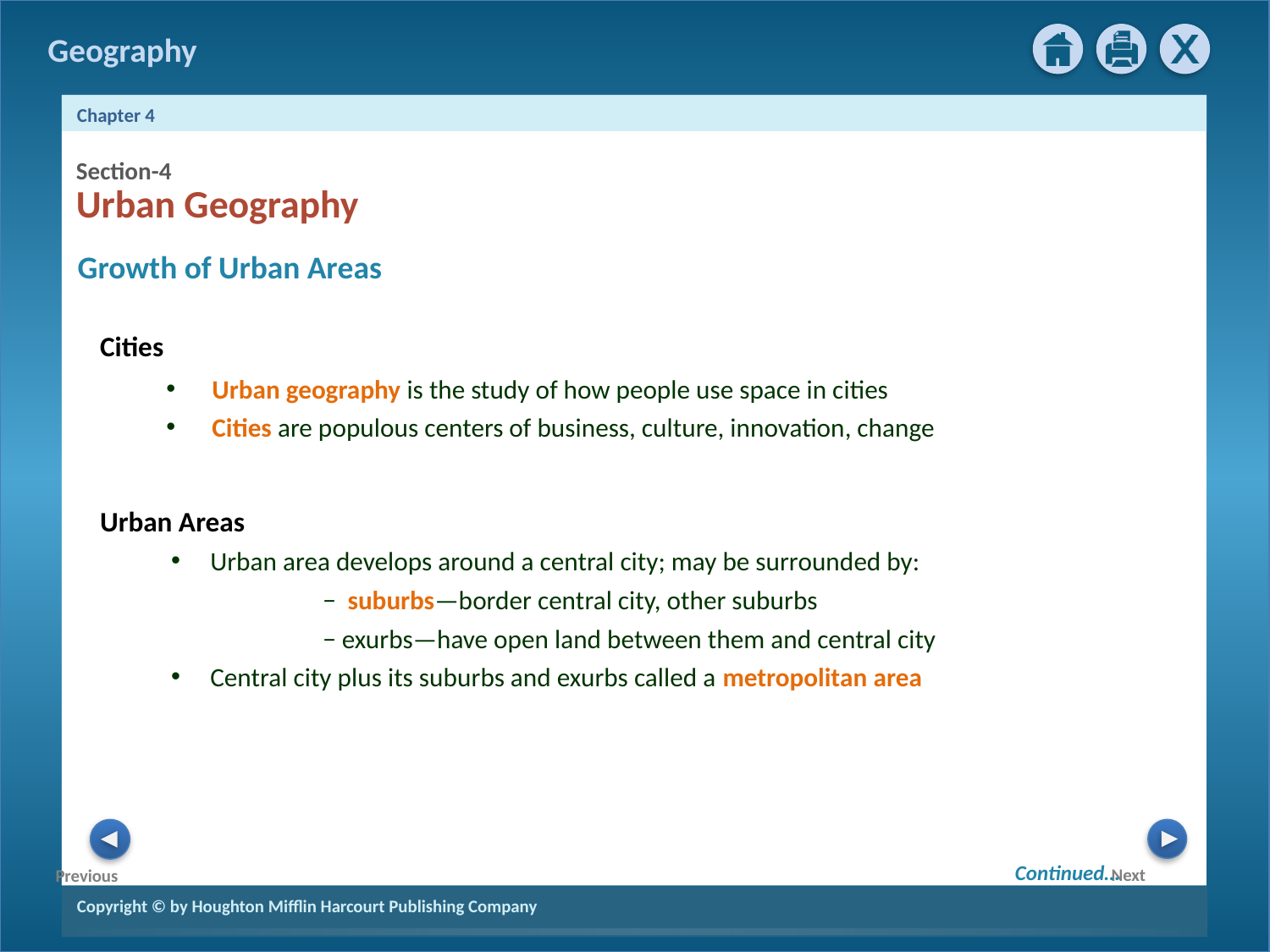

Section-4
Urban Geography
Growth of Urban Areas
Cities
 Urban geography is the study of how people use space in cities
 Cities are populous centers of business, culture, innovation, change
Urban Areas
Urban area develops around a central city; may be surrounded by:
−  suburbs—border central city, other suburbs
− exurbs—have open land between them and central city
Central city plus its suburbs and exurbs called a metropolitan area
Continued…